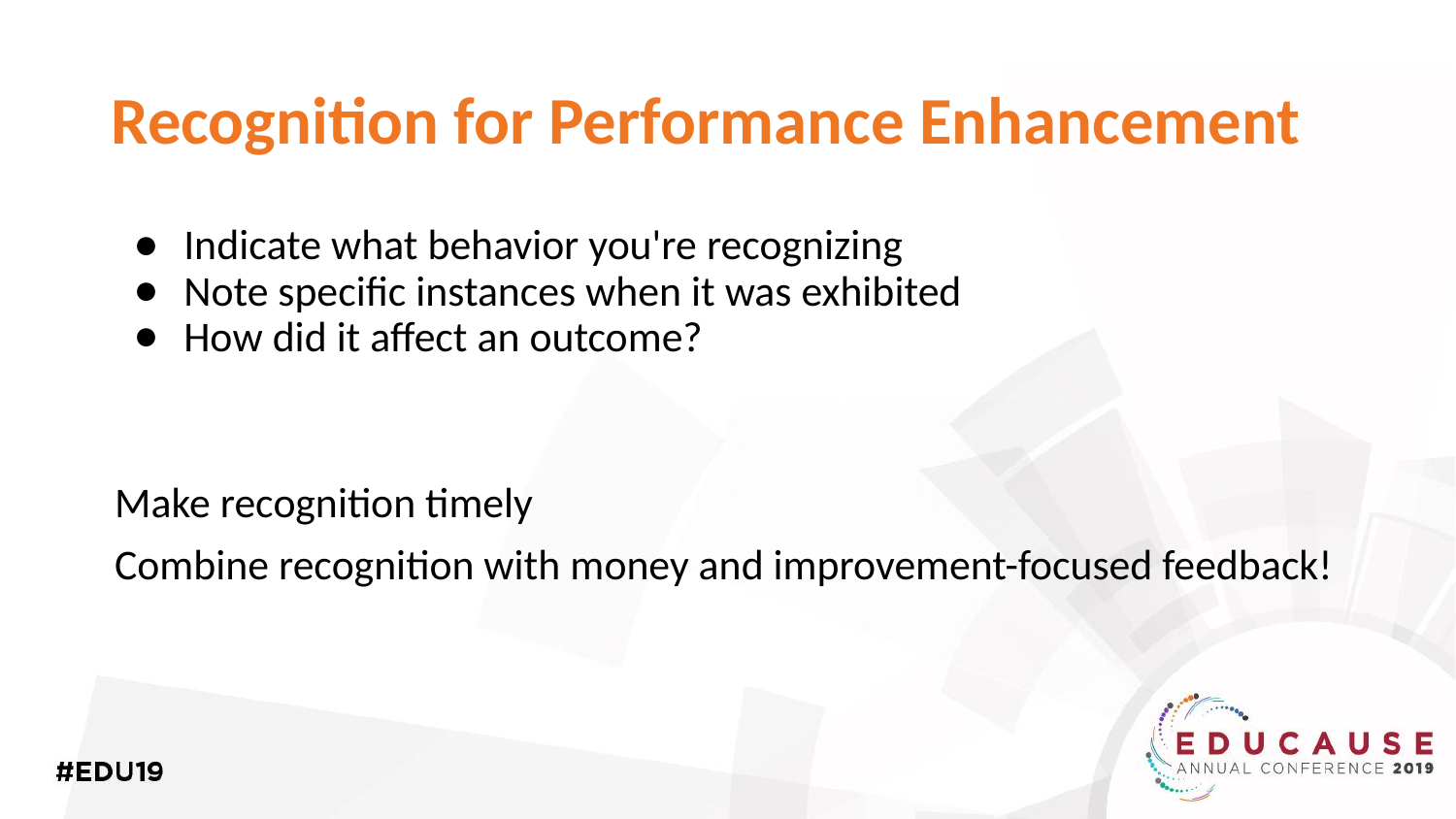

# Recognition for Performance Enhancement
Indicate what behavior you're recognizing
Note specific instances when it was exhibited
How did it affect an outcome?

Make recognition timely
Combine recognition with money and improvement-focused feedback!